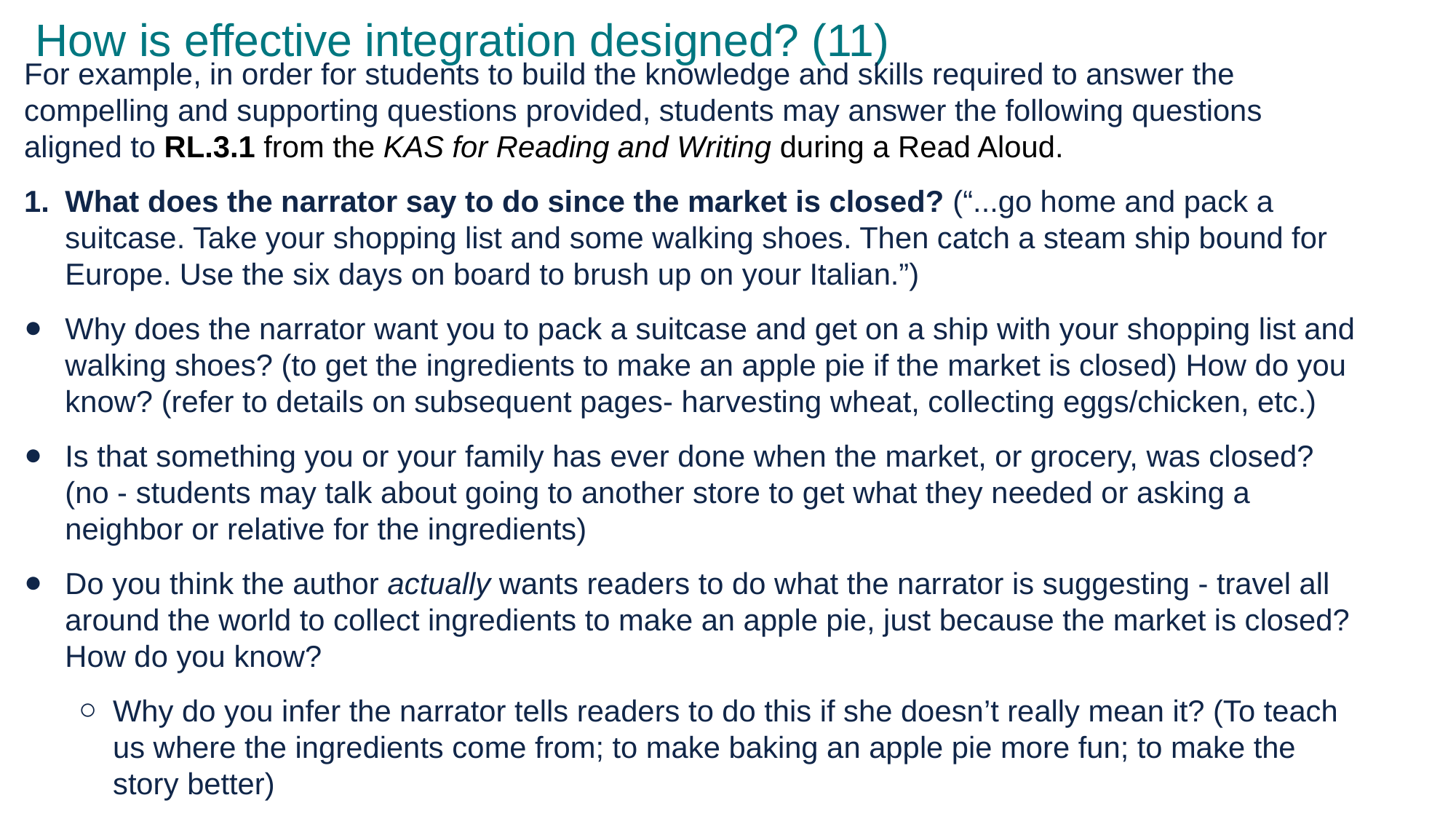

# How is effective integration designed? (11)
For example, in order for students to build the knowledge and skills required to answer the compelling and supporting questions provided, students may answer the following questions aligned to RL.3.1 from the KAS for Reading and Writing during a Read Aloud.
What does the narrator say to do since the market is closed? (“...go home and pack a suitcase. Take your shopping list and some walking shoes. Then catch a steam ship bound for Europe. Use the six days on board to brush up on your Italian.”)
Why does the narrator want you to pack a suitcase and get on a ship with your shopping list and walking shoes? (to get the ingredients to make an apple pie if the market is closed) How do you know? (refer to details on subsequent pages- harvesting wheat, collecting eggs/chicken, etc.)
Is that something you or your family has ever done when the market, or grocery, was closed? (no - students may talk about going to another store to get what they needed or asking a neighbor or relative for the ingredients)
Do you think the author actually wants readers to do what the narrator is suggesting - travel all around the world to collect ingredients to make an apple pie, just because the market is closed? How do you know?
Why do you infer the narrator tells readers to do this if she doesn’t really mean it? (To teach us where the ingredients come from; to make baking an apple pie more fun; to make the story better)